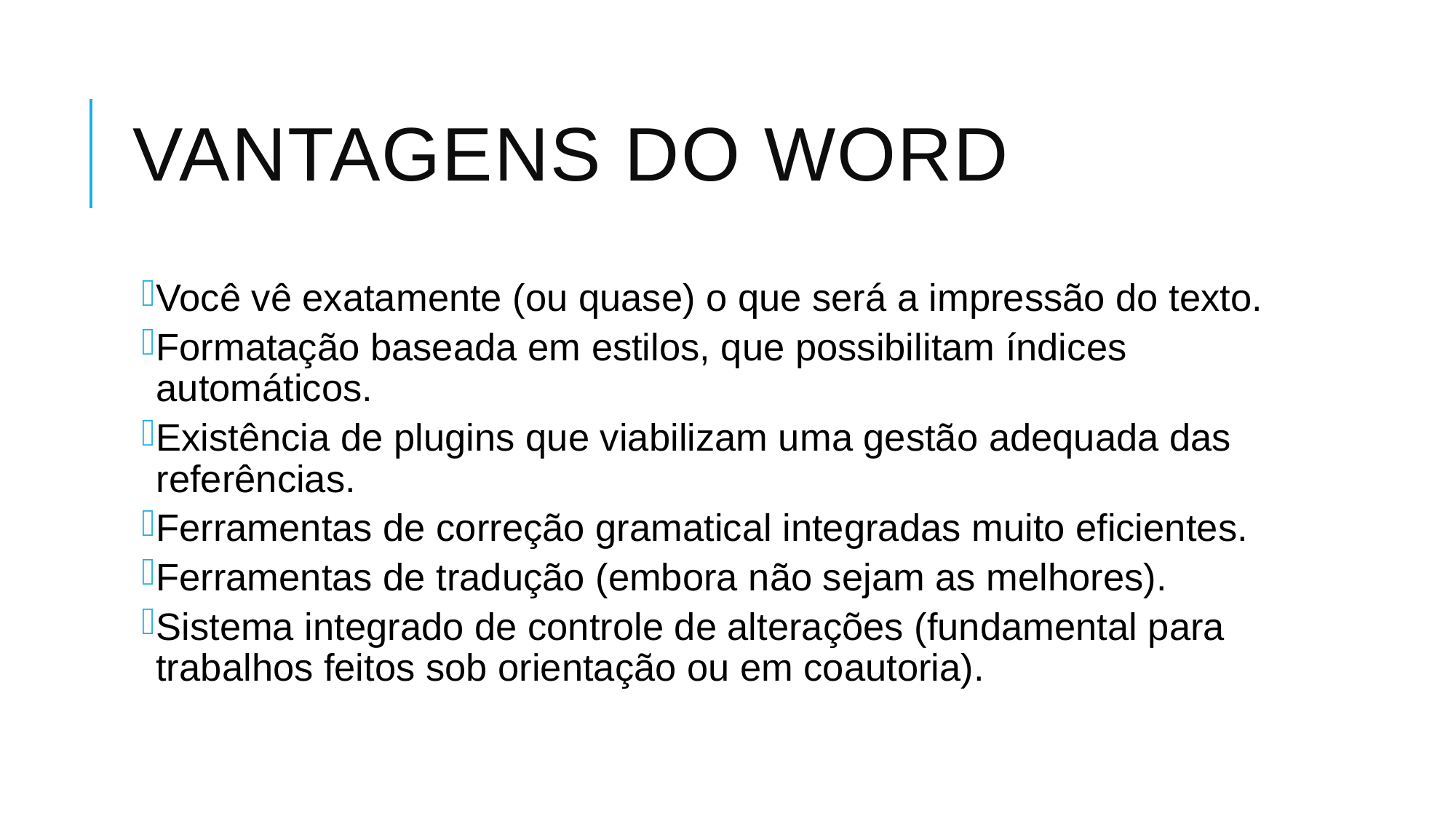

# Vantagens do Word
Você vê exatamente (ou quase) o que será a impressão do texto.
Formatação baseada em estilos, que possibilitam índices automáticos.
Existência de plugins que viabilizam uma gestão adequada das referências.
Ferramentas de correção gramatical integradas muito eficientes.
Ferramentas de tradução (embora não sejam as melhores).
Sistema integrado de controle de alterações (fundamental para trabalhos feitos sob orientação ou em coautoria).